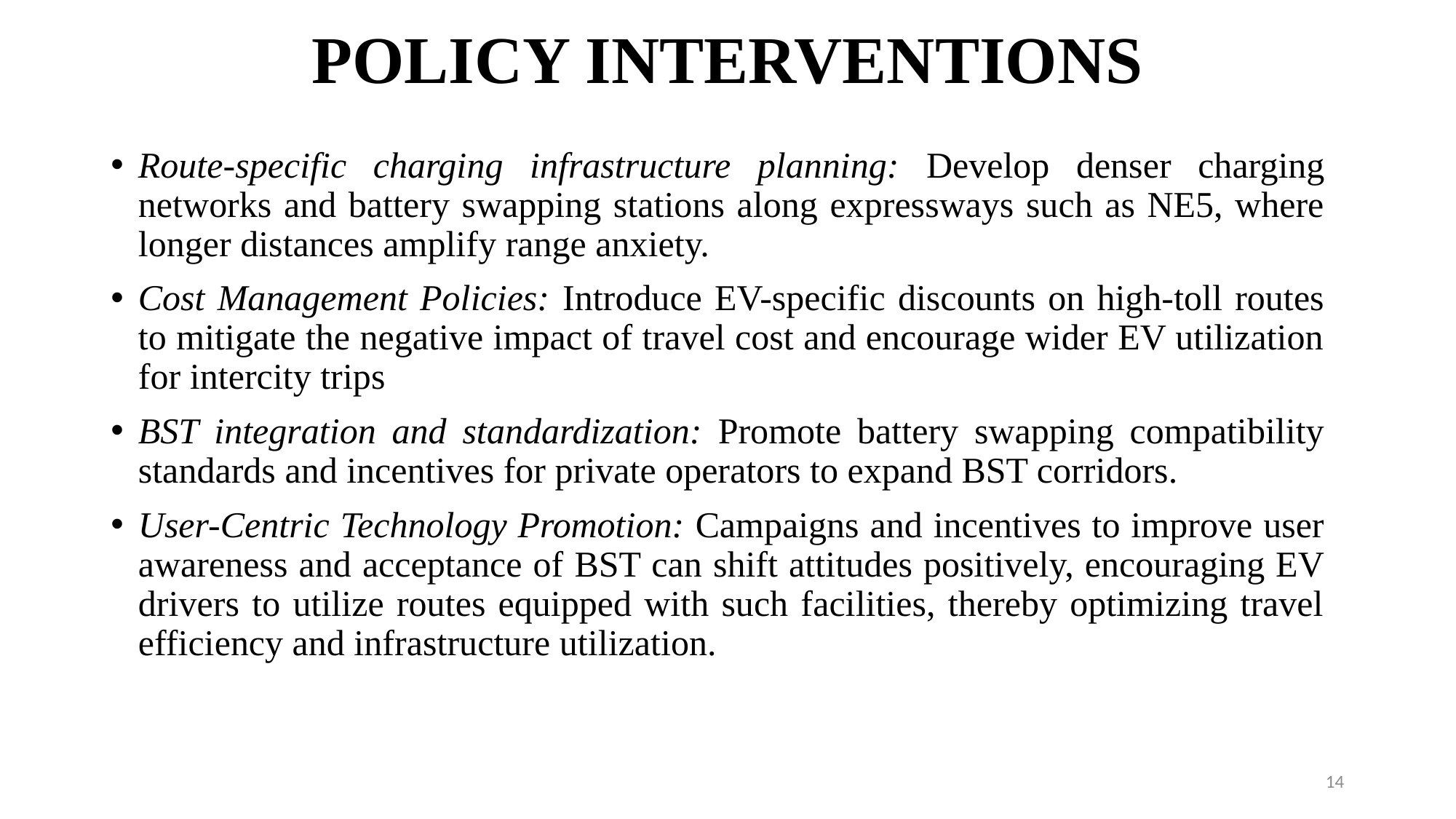

# POLICY INTERVENTIONS
Route-specific charging infrastructure planning: Develop denser charging networks and battery swapping stations along expressways such as NE5, where longer distances amplify range anxiety.
Cost Management Policies: Introduce EV-specific discounts on high-toll routes to mitigate the negative impact of travel cost and encourage wider EV utilization for intercity trips
BST integration and standardization: Promote battery swapping compatibility standards and incentives for private operators to expand BST corridors.
User-Centric Technology Promotion: Campaigns and incentives to improve user awareness and acceptance of BST can shift attitudes positively, encouraging EV drivers to utilize routes equipped with such facilities, thereby optimizing travel efficiency and infrastructure utilization.

14